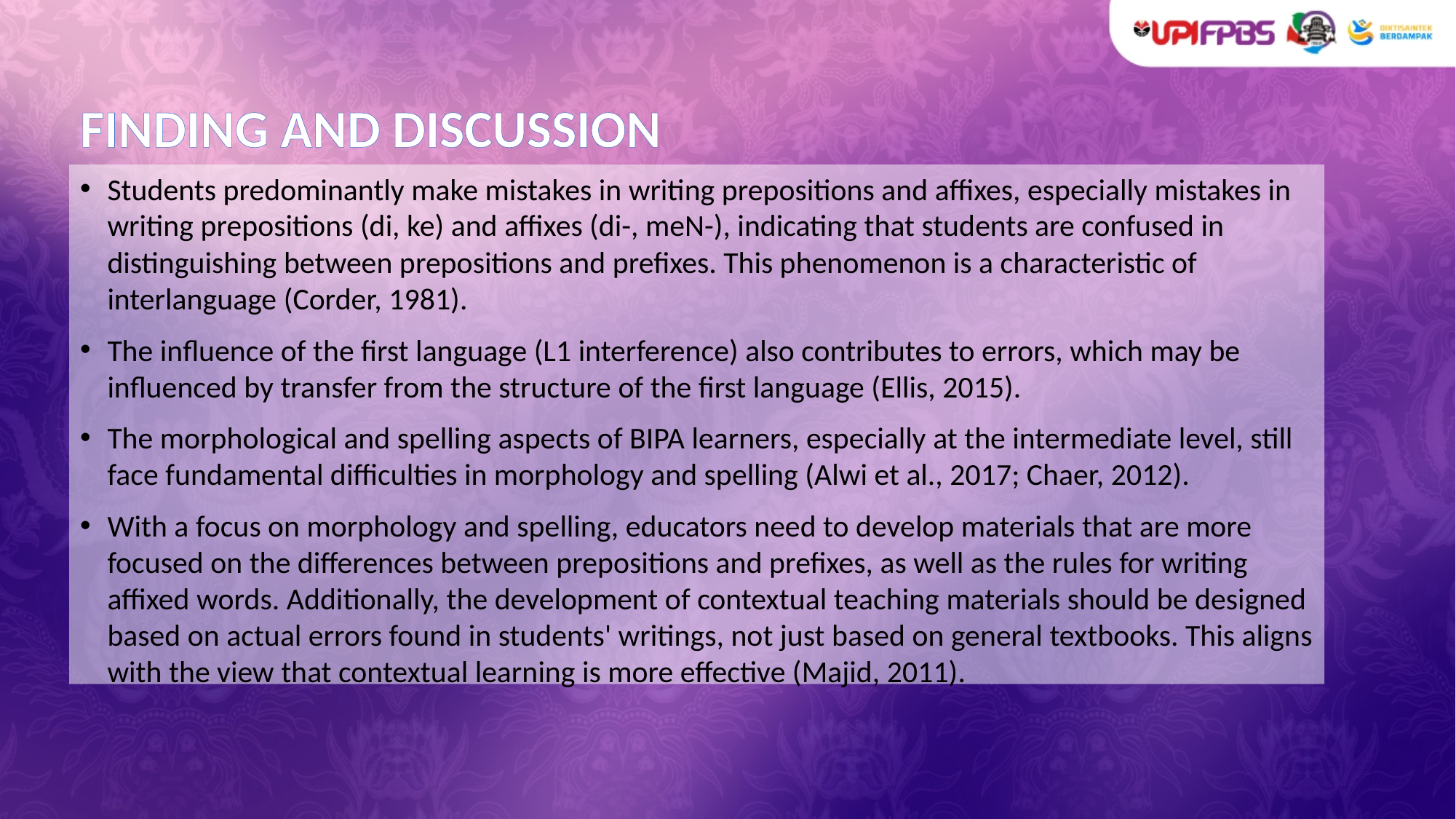

# FINDING AND DISCUSSION
Students predominantly make mistakes in writing prepositions and affixes, especially mistakes in writing prepositions (di, ke) and affixes (di-, meN-), indicating that students are confused in distinguishing between prepositions and prefixes. This phenomenon is a characteristic of interlanguage (Corder, 1981).
The influence of the first language (L1 interference) also contributes to errors, which may be influenced by transfer from the structure of the first language (Ellis, 2015).
The morphological and spelling aspects of BIPA learners, especially at the intermediate level, still face fundamental difficulties in morphology and spelling (Alwi et al., 2017; Chaer, 2012).
With a focus on morphology and spelling, educators need to develop materials that are more focused on the differences between prepositions and prefixes, as well as the rules for writing affixed words. Additionally, the development of contextual teaching materials should be designed based on actual errors found in students' writings, not just based on general textbooks. This aligns with the view that contextual learning is more effective (Majid, 2011).